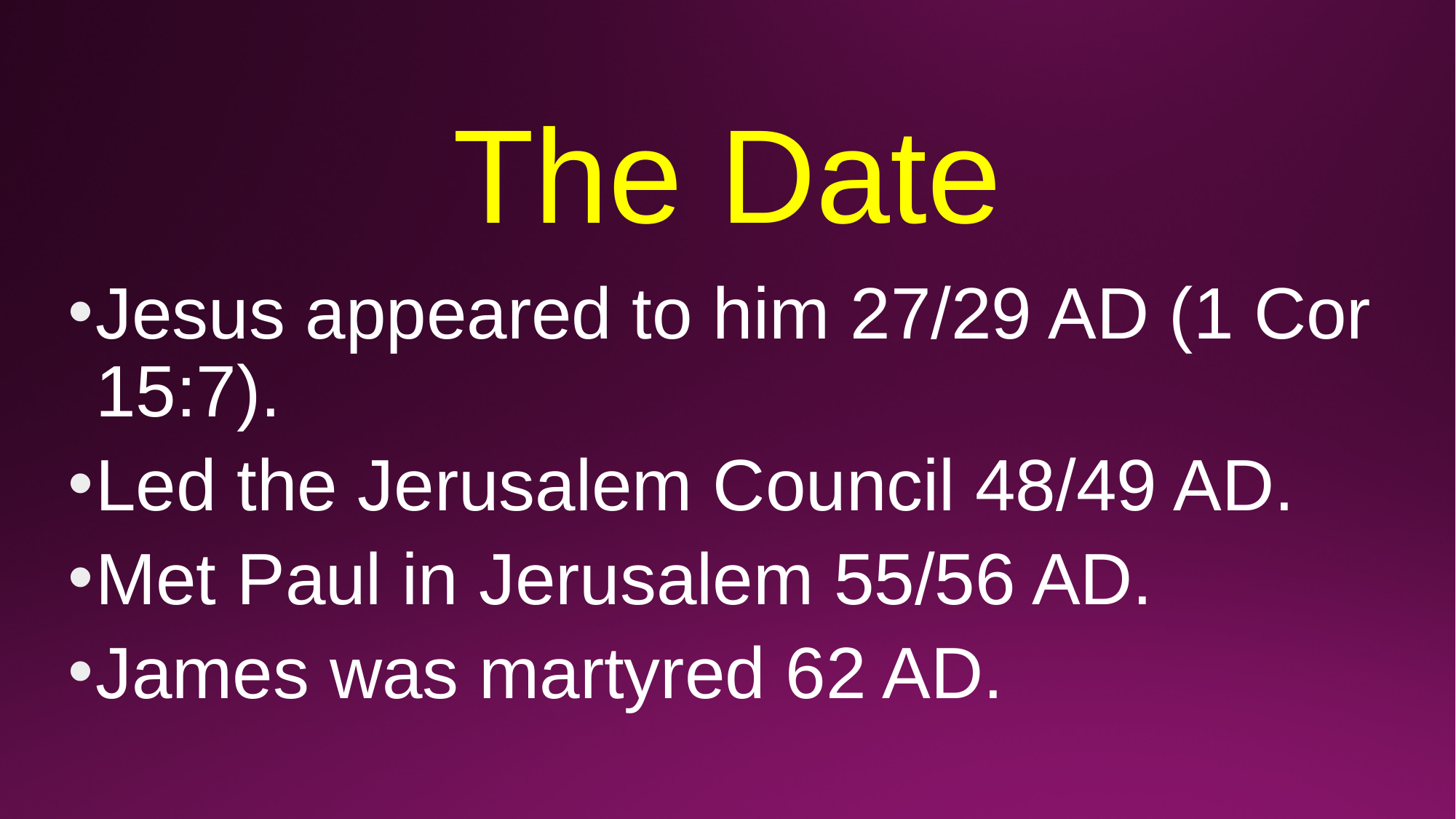

# The Date
Jesus appeared to him 27/29 AD (1 Cor 15:7).
Led the Jerusalem Council 48/49 AD.
Met Paul in Jerusalem 55/56 AD.
James was martyred 62 AD.